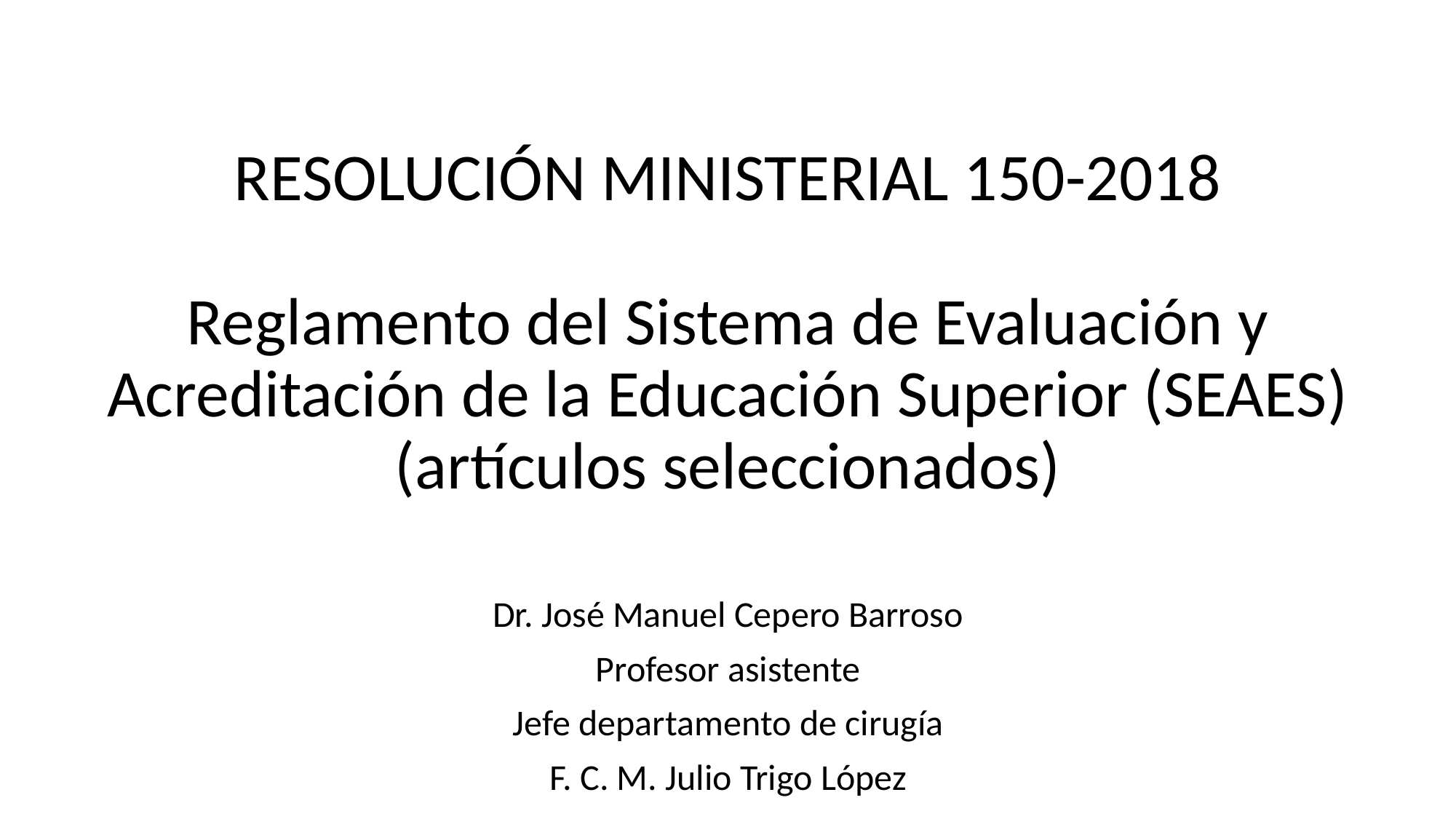

# RESOLUCIÓN MINISTERIAL 150-2018 Reglamento del Sistema de Evaluación y Acreditación de la Educación Superior (SEAES) (artículos seleccionados)
Dr. José Manuel Cepero Barroso
Profesor asistente
Jefe departamento de cirugía
F. C. M. Julio Trigo López